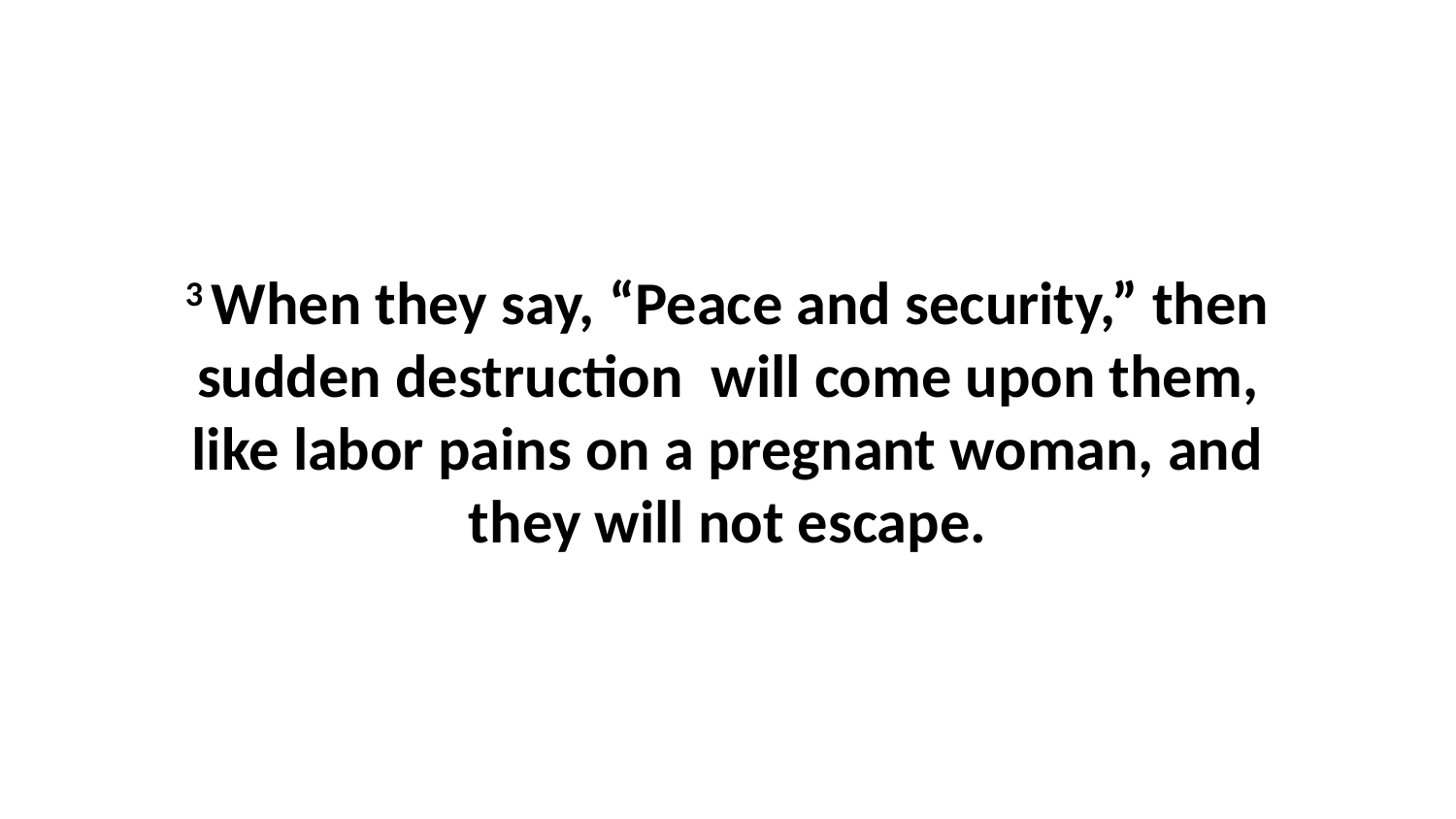

3 When they say, “Peace and security,” then sudden destruction  will come upon them, like labor pains on a pregnant woman, and they will not escape.